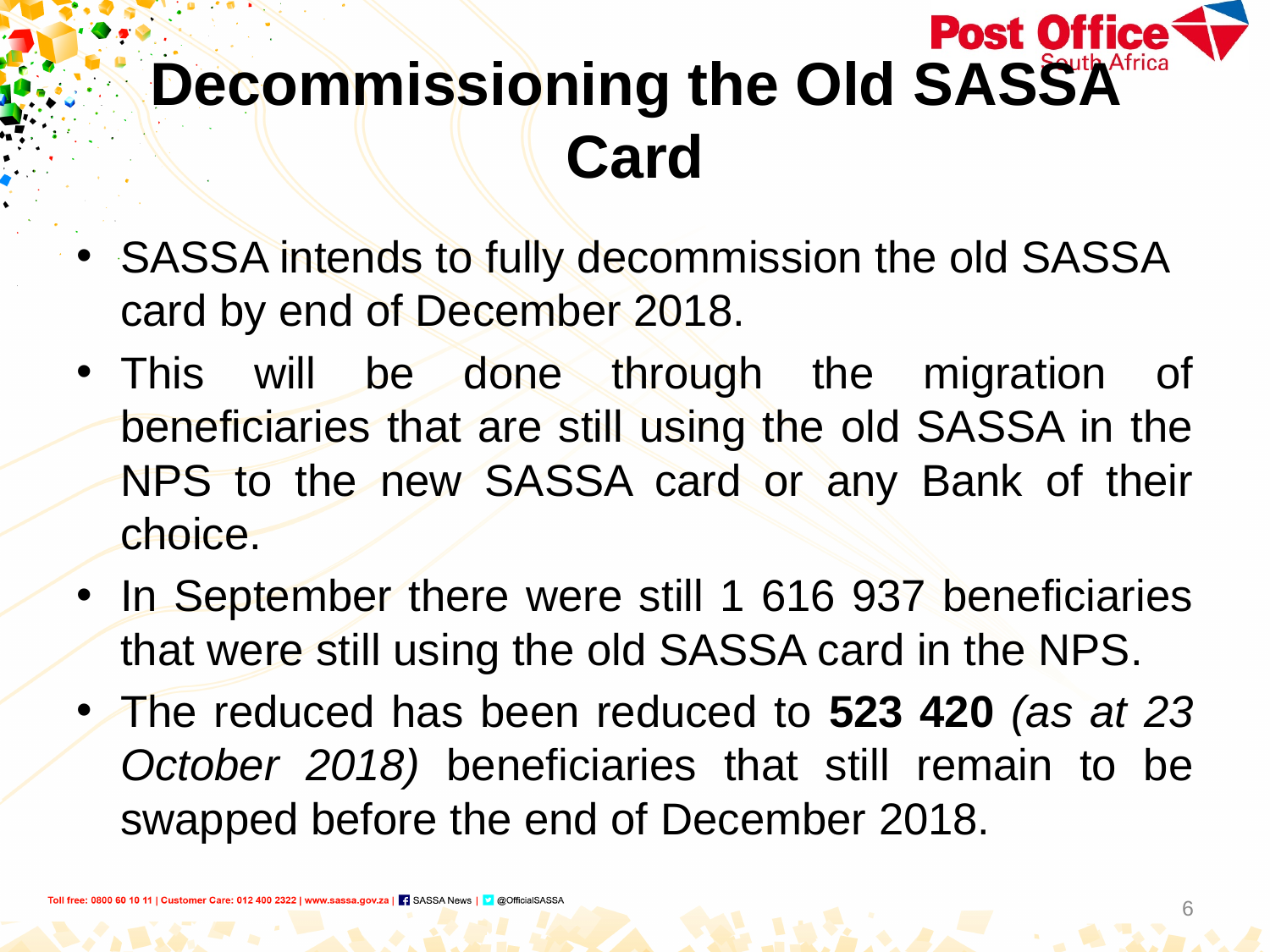

# Decommissioning the Old SASSA Card
SASSA intends to fully decommission the old SASSA card by end of December 2018.
This will be done through the migration of beneficiaries that are still using the old SASSA in the NPS to the new SASSA card or any Bank of their choice.
In September there were still 1 616 937 beneficiaries that were still using the old SASSA card in the NPS.
The reduced has been reduced to 523 420 (as at 23 October 2018) beneficiaries that still remain to be swapped before the end of December 2018.

6